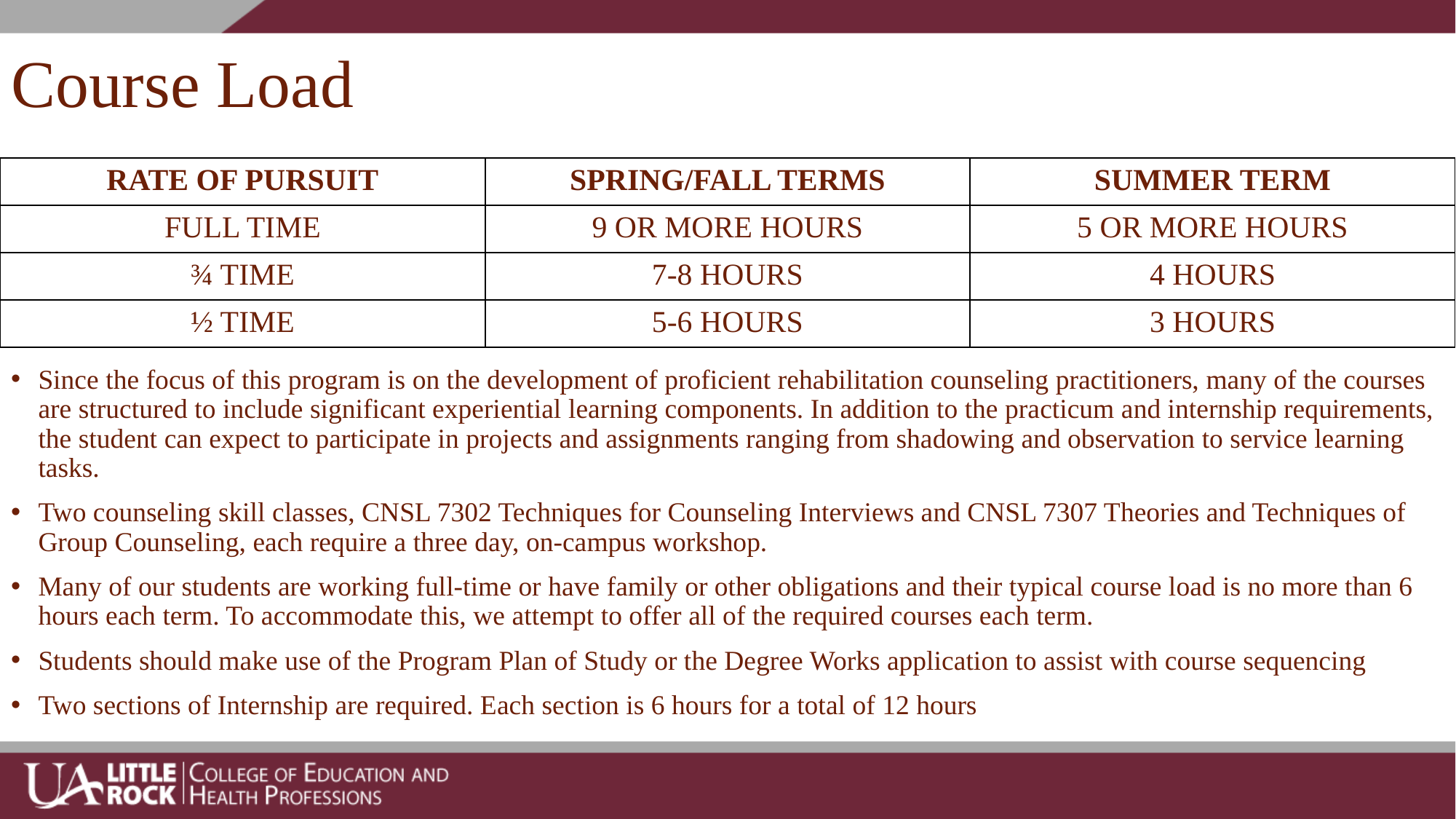

# Course Load
| RATE OF PURSUIT | SPRING/FALL TERMS | SUMMER TERM |
| --- | --- | --- |
| FULL TIME | 9 OR MORE HOURS | 5 OR MORE HOURS |
| ¾ TIME | 7-8 HOURS | 4 HOURS |
| ½ TIME | 5-6 HOURS | 3 HOURS |
Since the focus of this program is on the development of proficient rehabilitation counseling practitioners, many of the courses are structured to include significant experiential learning components. In addition to the practicum and internship requirements, the student can expect to participate in projects and assignments ranging from shadowing and observation to service learning tasks.
Two counseling skill classes, CNSL 7302 Techniques for Counseling Interviews and CNSL 7307 Theories and Techniques of Group Counseling, each require a three day, on-campus workshop.
Many of our students are working full-time or have family or other obligations and their typical course load is no more than 6 hours each term. To accommodate this, we attempt to offer all of the required courses each term.
Students should make use of the Program Plan of Study or the Degree Works application to assist with course sequencing
Two sections of Internship are required. Each section is 6 hours for a total of 12 hours